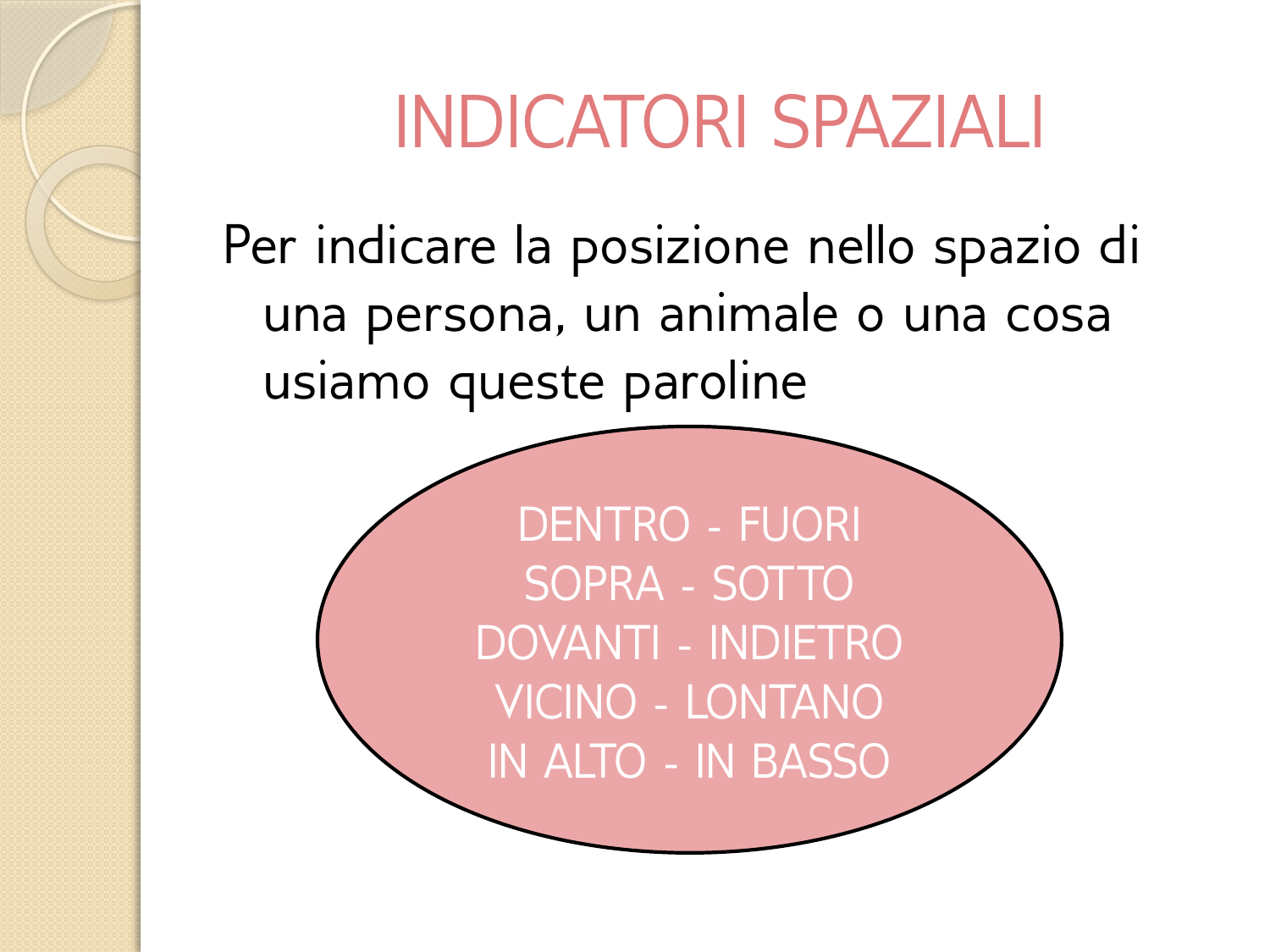

# INDICATORI SPAZIALI
Per indicare la posizione nello spazio di una persona, un animale o una cosa usiamo queste paroline
DENTRO - FUORI
SOPRA - SOTTO
DOVANTI - INDIETRO
VICINO - LONTANO
IN ALTO - IN BASSO